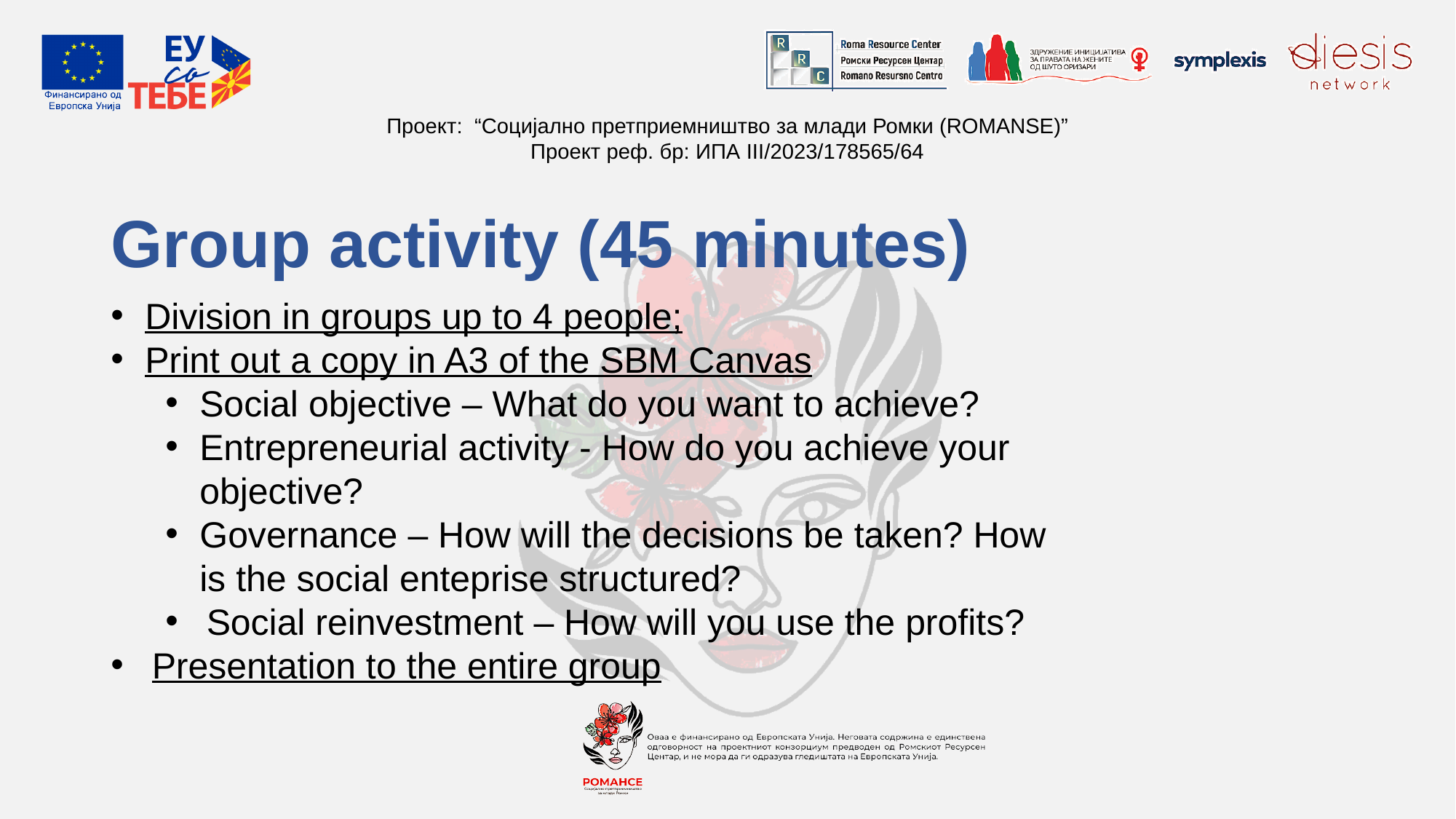

Group activity (45 minutes)
Division in groups up to 4 people;
Print out a copy in A3 of the SBM Canvas
Social objective – What do you want to achieve?
Entrepreneurial activity - How do you achieve your objective?
Governance – How will the decisions be taken? How is the social enteprise structured?
Social reinvestment – How will you use the profits?
Presentation to the entire group